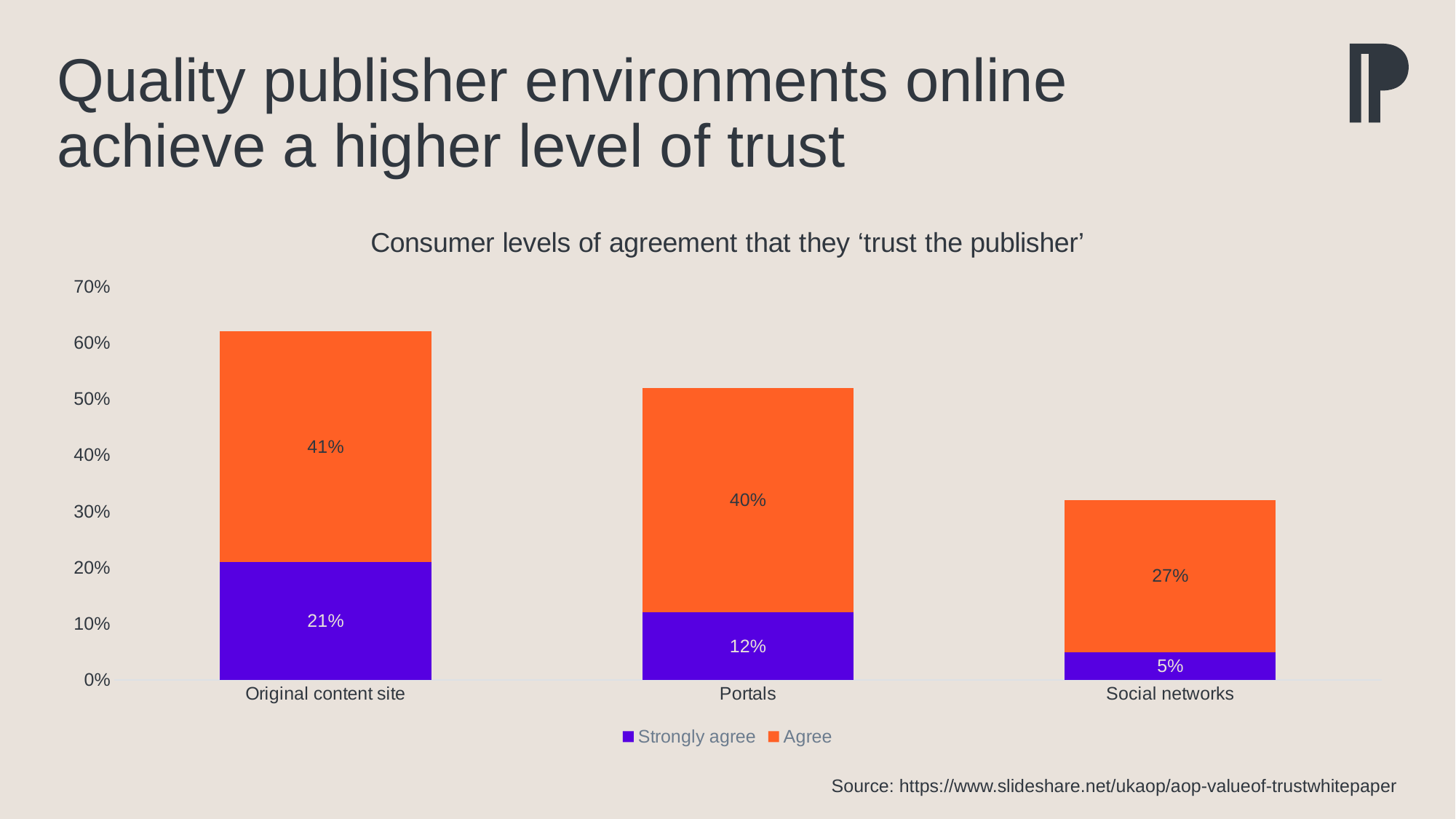

# Quality publisher environments online achieve a higher level of trust

### Chart: Consumer levels of agreement that they ‘trust the publisher’

| Category | Strongly agree | Agree |
|---|---|---|
| Original content site | 0.21 | 0.41 |
| Portals | 0.12 | 0.4 |
| Social networks | 0.05 | 0.27 |
Source: https://www.slideshare.net/ukaop/aop-valueof-trustwhitepaper